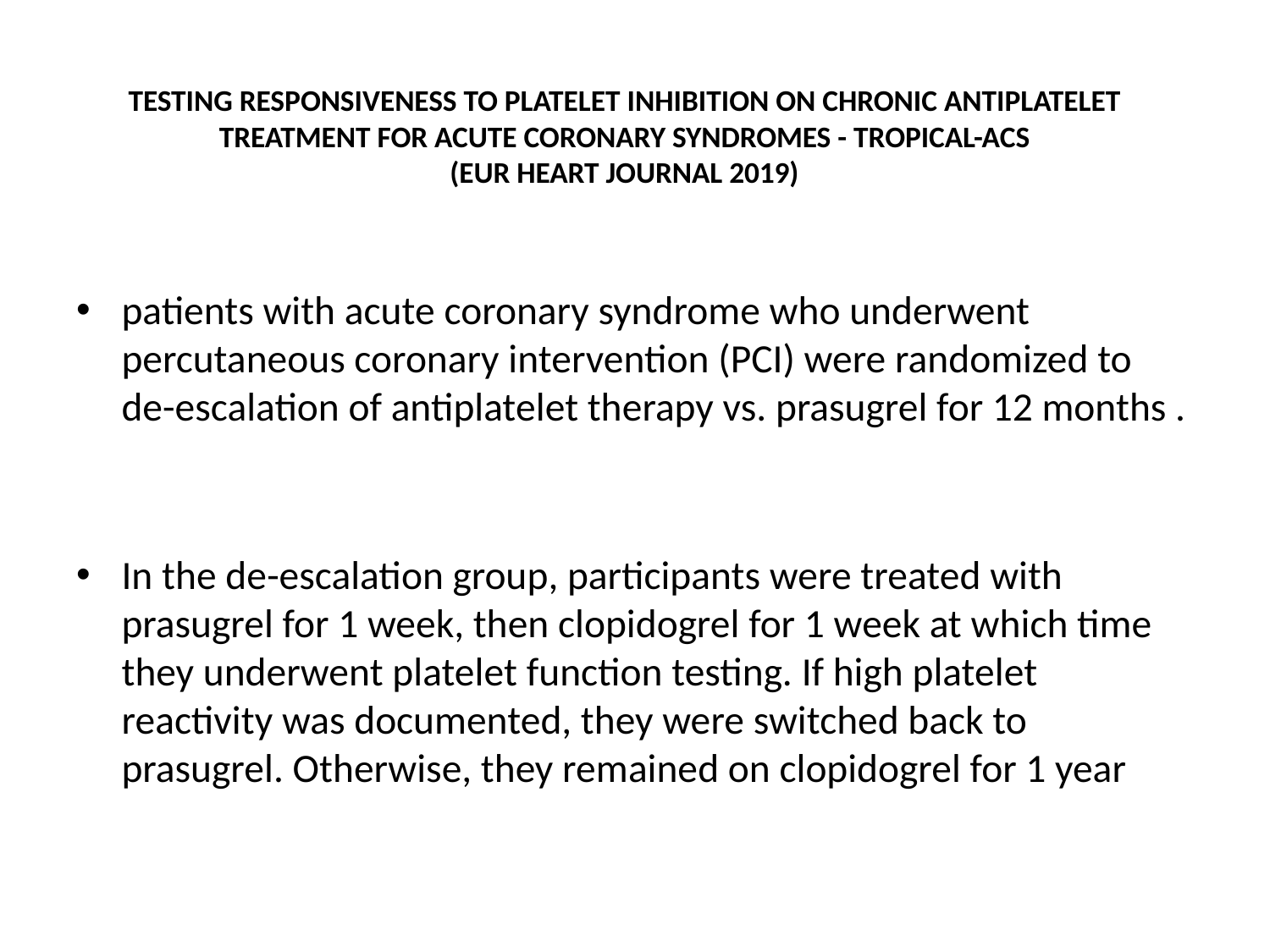

# TESTING RESPONSIVENESS TO PLATELET INHIBITION ON CHRONIC ANTIPLATELET TREATMENT FOR ACUTE CORONARY SYNDROMES - TROPICAL-ACS (EUR HEART JOURNAL 2019)

patients with acute coronary syndrome who underwent percutaneous coronary intervention (PCI) were randomized to de-escalation of antiplatelet therapy vs. prasugrel for 12 months .

In the de-escalation group, participants were treated with prasugrel for 1 week, then clopidogrel for 1 week at which time they underwent platelet function testing. If high platelet reactivity was documented, they were switched back to prasugrel. Otherwise, they remained on clopidogrel for 1 year